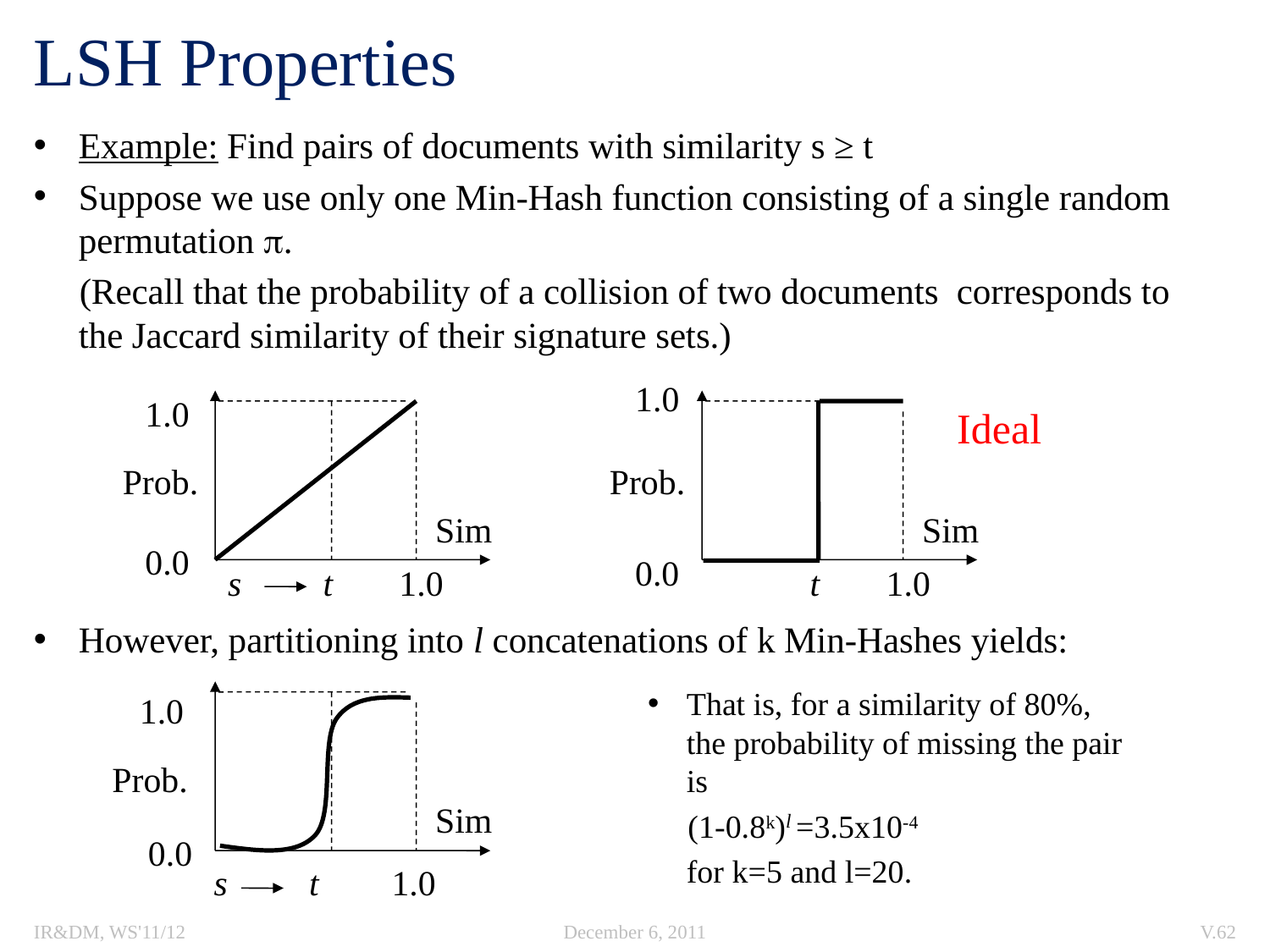

# LSH Properties
Example: Find pairs of documents with similarity s ≥ t
Suppose we use only one Min-Hash function consisting of a single random permutation π.
     (Recall that the probability of a collision of two documents  corresponds to the Jaccard similarity of their signature sets.)

However, partitioning into l concatenations of k Min-Hashes yields:

1.0
1.0

Ideal

Prob.
Prob.
Sim
Sim
0.0
0.0
s
t
1.0
t
1.0

That is, for a similarity of 80%, the probability of missing the pair is
     (1-0.8k)l =3.5x10-4
	for k=5 and l=20.

1.0

Prob.
Sim
0.0

s
t
1.0

IR&DM, WS'11/12
December 6, 2011
V.62